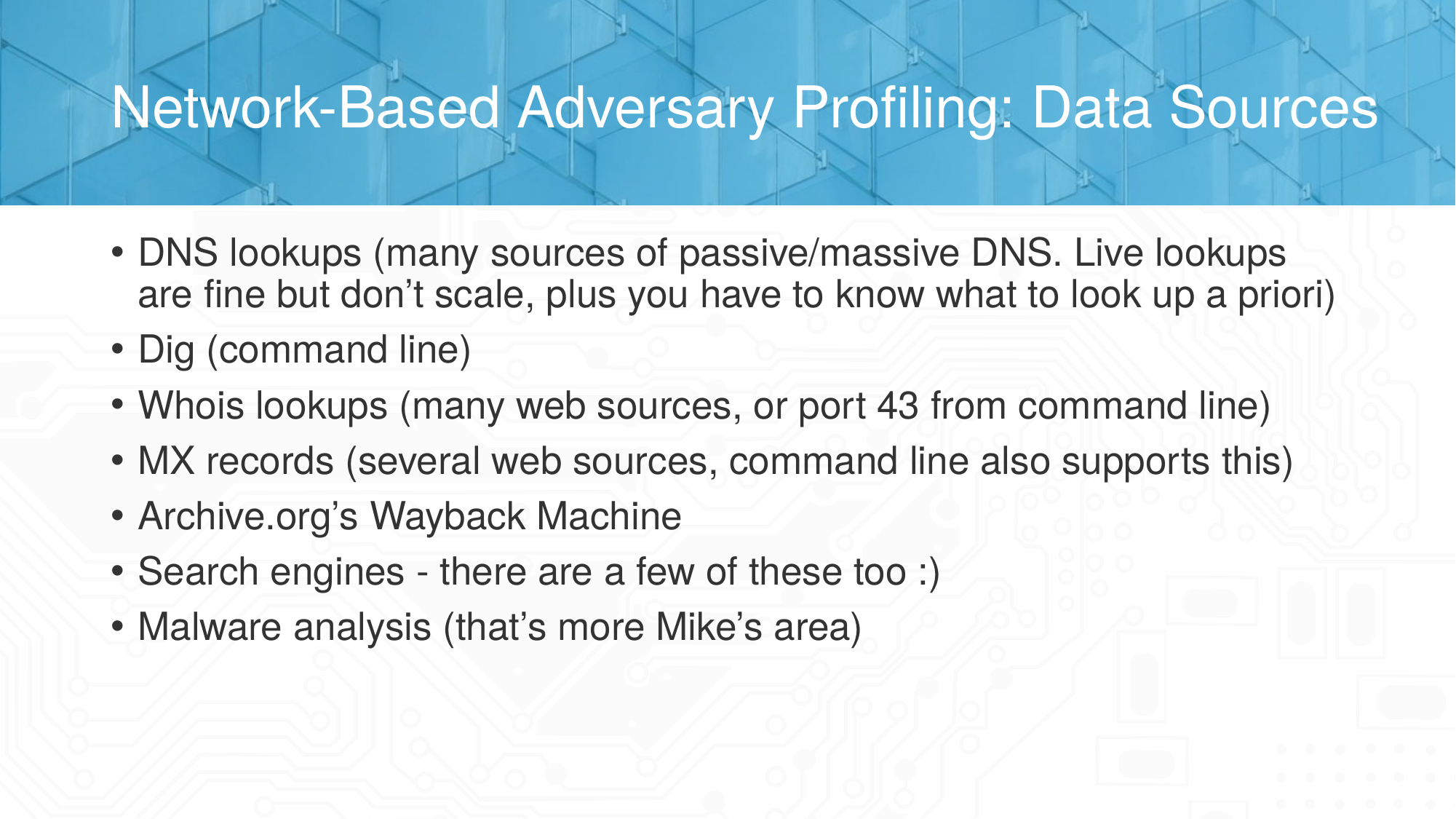

# Network-Based Adversary Profiling: Data Sources
DNS lookups (many sources of passive/massive DNS. Live lookups are fine but don’t scale, plus you have to know what to look up a priori)
Dig (command line)
Whois lookups (many web sources, or port 43 from command line)
MX records (several web sources, command line also supports this)
Archive.org’s Wayback Machine
Search engines - there are a few of these too :)
Malware analysis (that’s more Mike’s area)